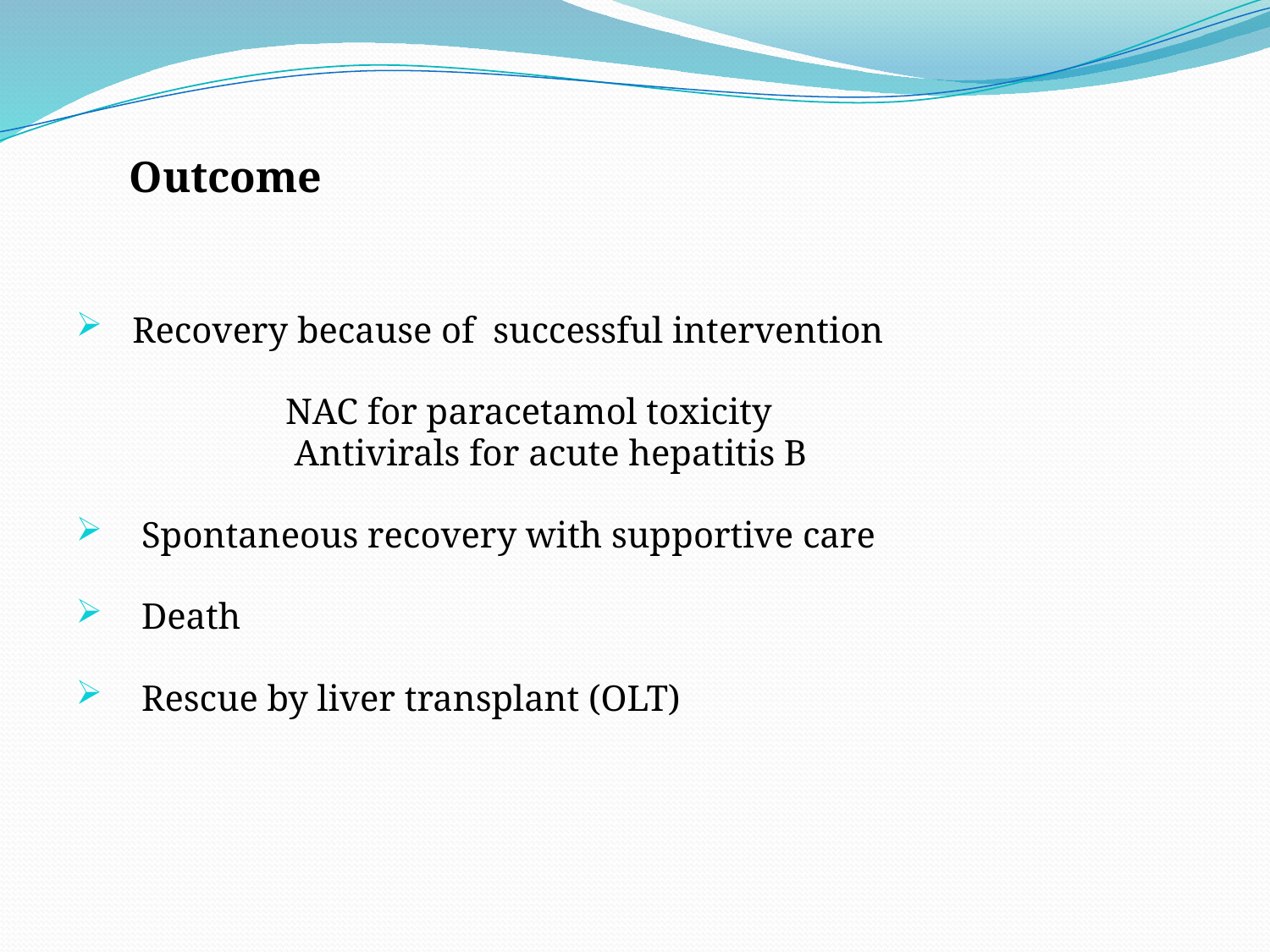

# Outcome

  Recovery because of  successful intervention

                 NAC for paracetamol toxicity
                  Antivirals for acute hepatitis B

   Spontaneous recovery with supportive care

   Death

   Rescue by liver transplant (OLT)